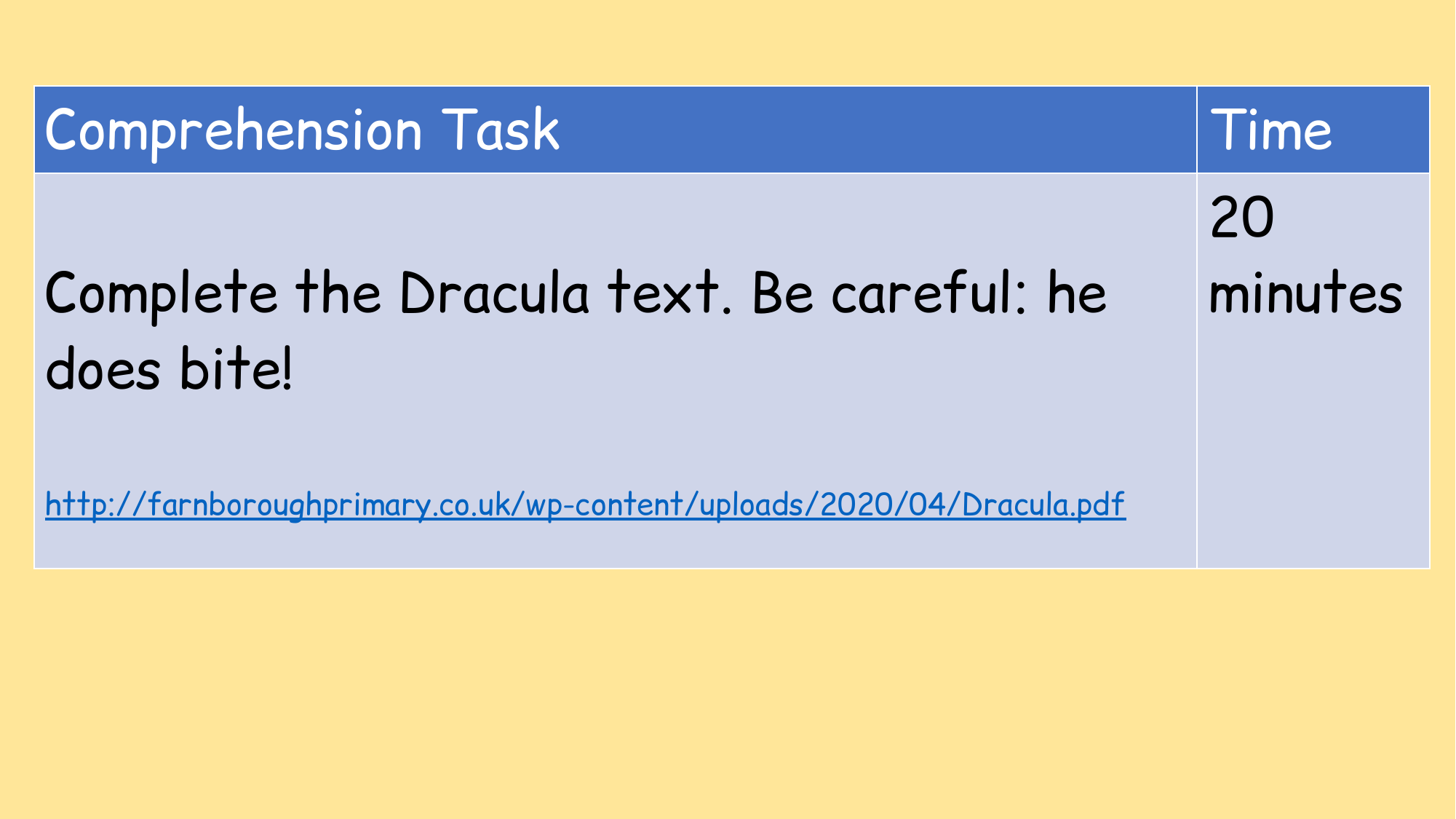

| Comprehension Task | Time |
| --- | --- |
| Complete the Dracula text. Be careful: he does bite! http://farnboroughprimary.co.uk/wp-content/uploads/2020/04/Dracula.pdf | 20 minutes |